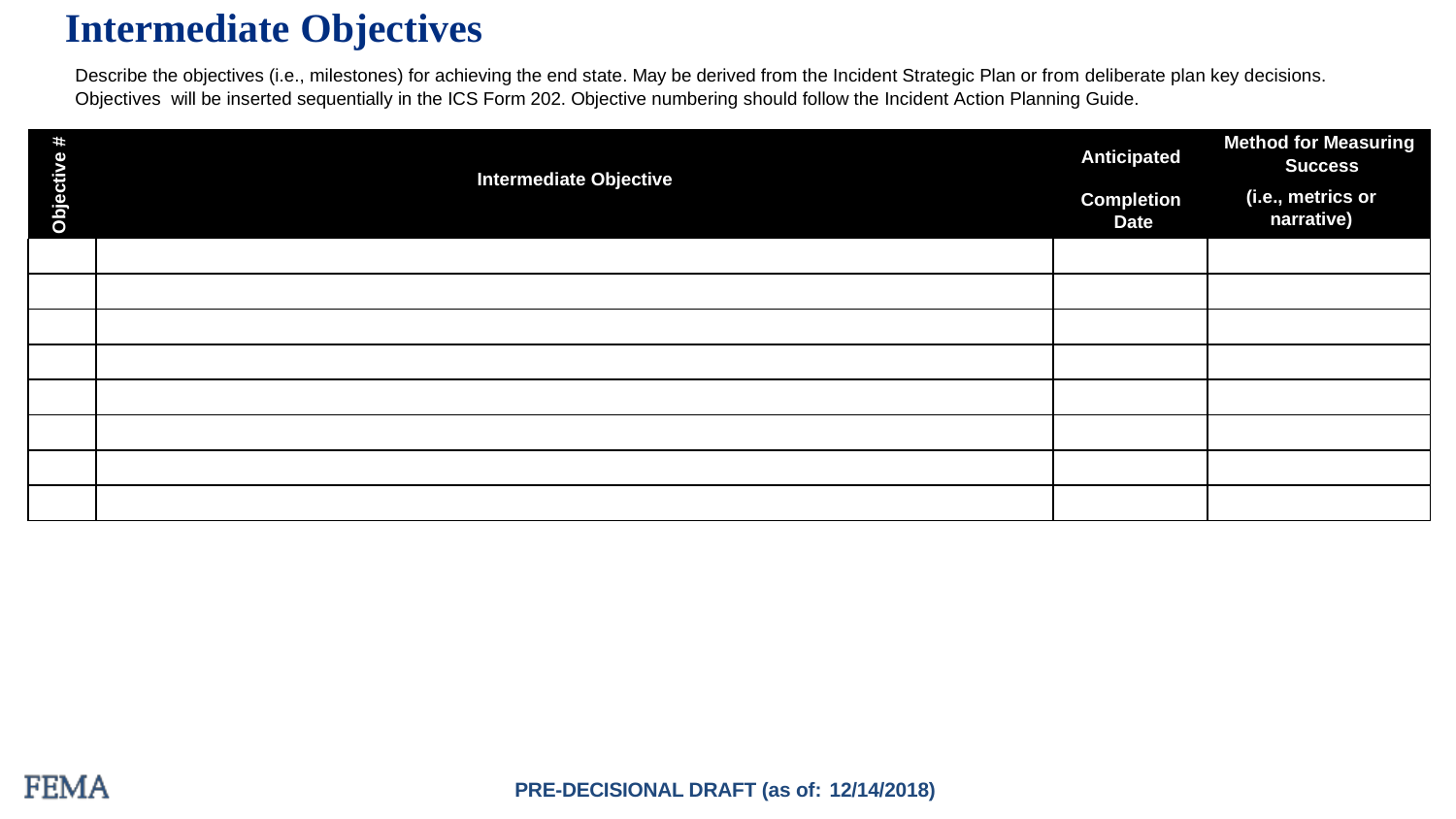

# Intermediate Objectives
Describe the objectives (i.e., milestones) for achieving the end state. May be derived from the Incident Strategic Plan or from deliberate plan key decisions. Objectives  will be inserted sequentially in the ICS Form 202. Objective numbering should follow the Incident Action Planning Guide.
| Objective # | Intermediate Objective | Anticipated Completion Date | Method for Measuring Success (i.e., metrics or narrative) |
| --- | --- | --- | --- |
|  |  |  |  |
|  |  |  |  |
|  |  |  |  |
|  |  |  |  |
|  |  |  |  |
|  |  |  |  |
|  |  |  |  |
|  |  |  |  |
PRE-DECISIONAL DRAFT (as of: 12/14/2018)